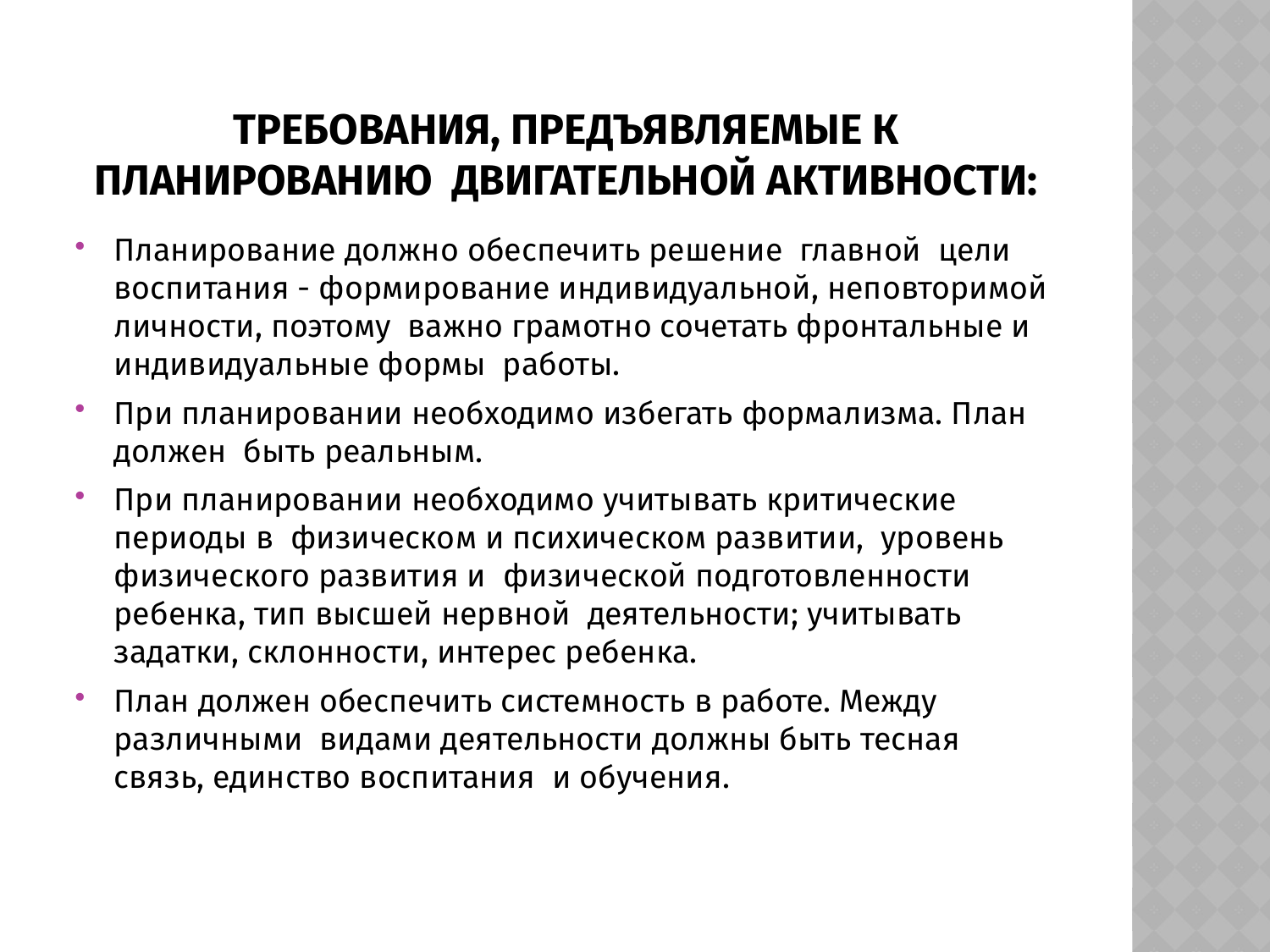

# требования, предъявляемые к планированию  двигательной активности:
Планирование должно обеспечить решение  главной  цели  воспитания - формирование индивидуальной, неповторимой личности, поэтому  важно грамотно сочетать фронтальные и индивидуальные формы  работы.
При планировании необходимо избегать формализма. План должен  быть реальным.
При планировании необходимо учитывать критические периоды в  физическом и психическом развитии,  уровень физического развития и  физической подготовленности ребенка, тип высшей нервной  деятельности; учитывать задатки, склонности, интерес ребенка.
План должен обеспечить системность в работе. Между различными  видами деятельности должны быть тесная связь, единство воспитания  и обучения.